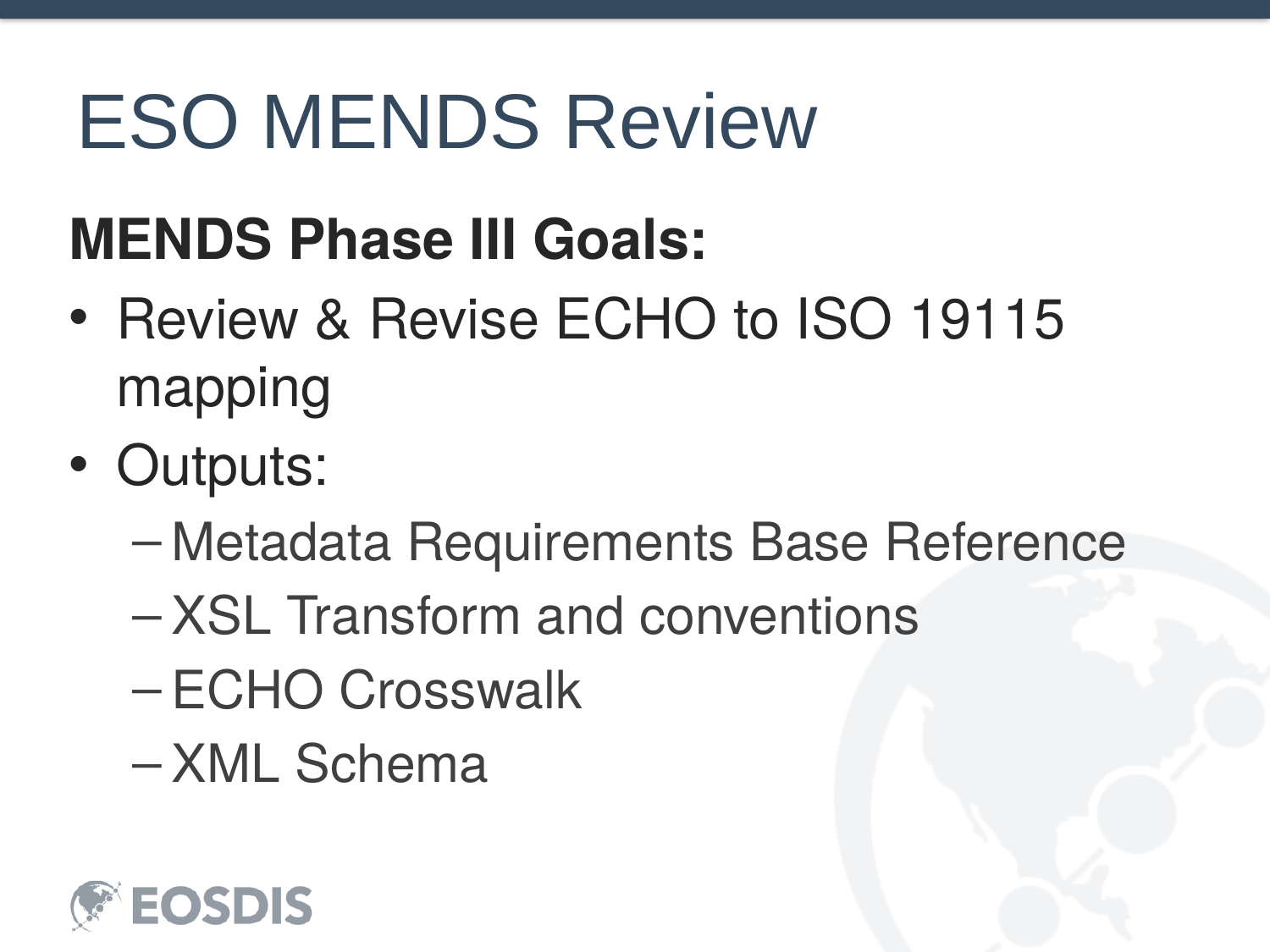

# ESO MENDS Review
MENDS Phase III Goals:
Review & Revise ECHO to ISO 19115 mapping
Outputs:
Metadata Requirements Base Reference
XSL Transform and conventions
ECHO Crosswalk
XML Schema